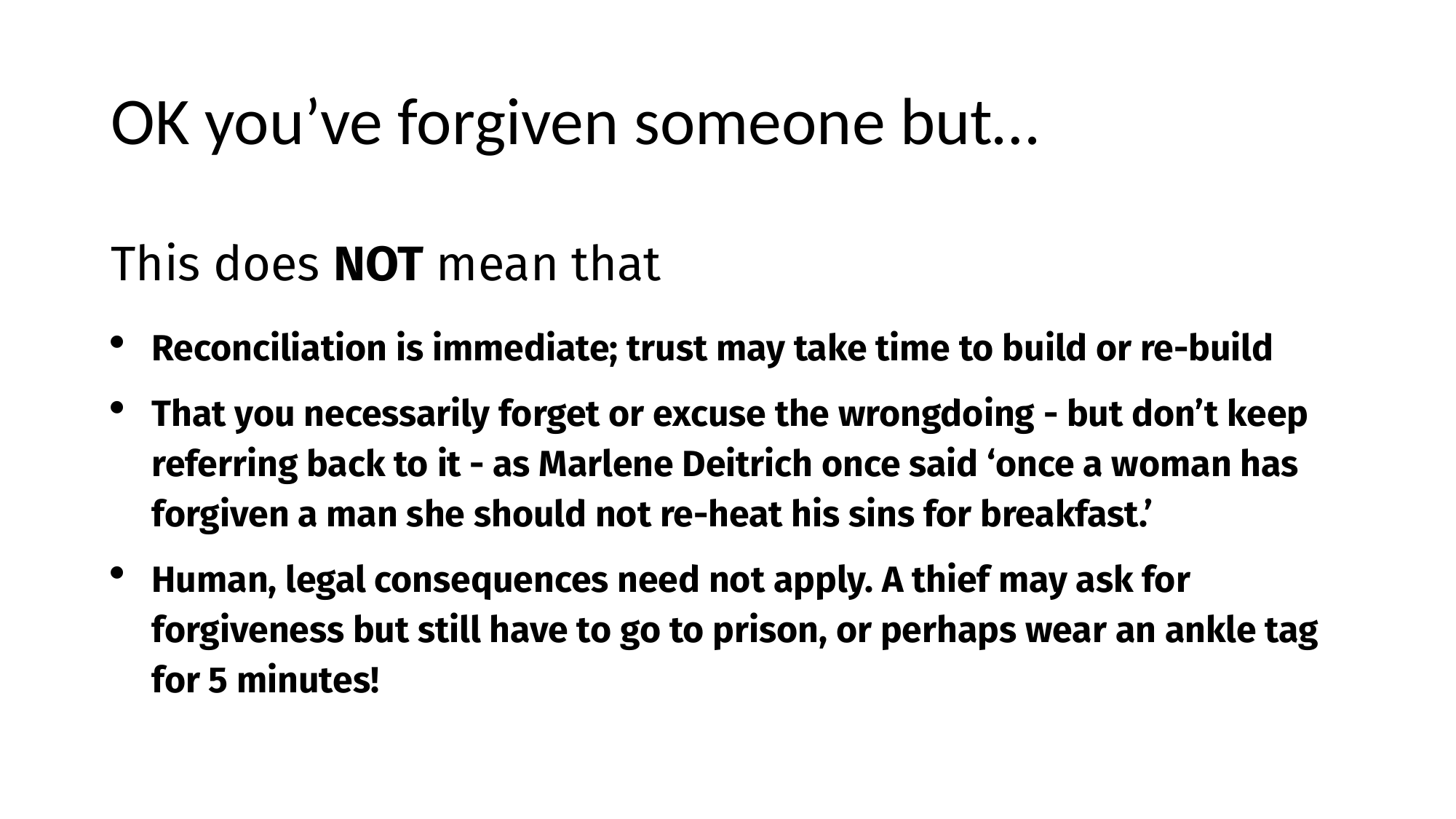

# OK you’ve forgiven someone but…
This does NOT mean that
Reconciliation is immediate; trust may take time to build or re-build
That you necessarily forget or excuse the wrongdoing - but don’t keep referring back to it - as Marlene Deitrich once said ‘once a woman has forgiven a man she should not re-heat his sins for breakfast.’
Human, legal consequences need not apply. A thief may ask for forgiveness but still have to go to prison, or perhaps wear an ankle tag for 5 minutes!